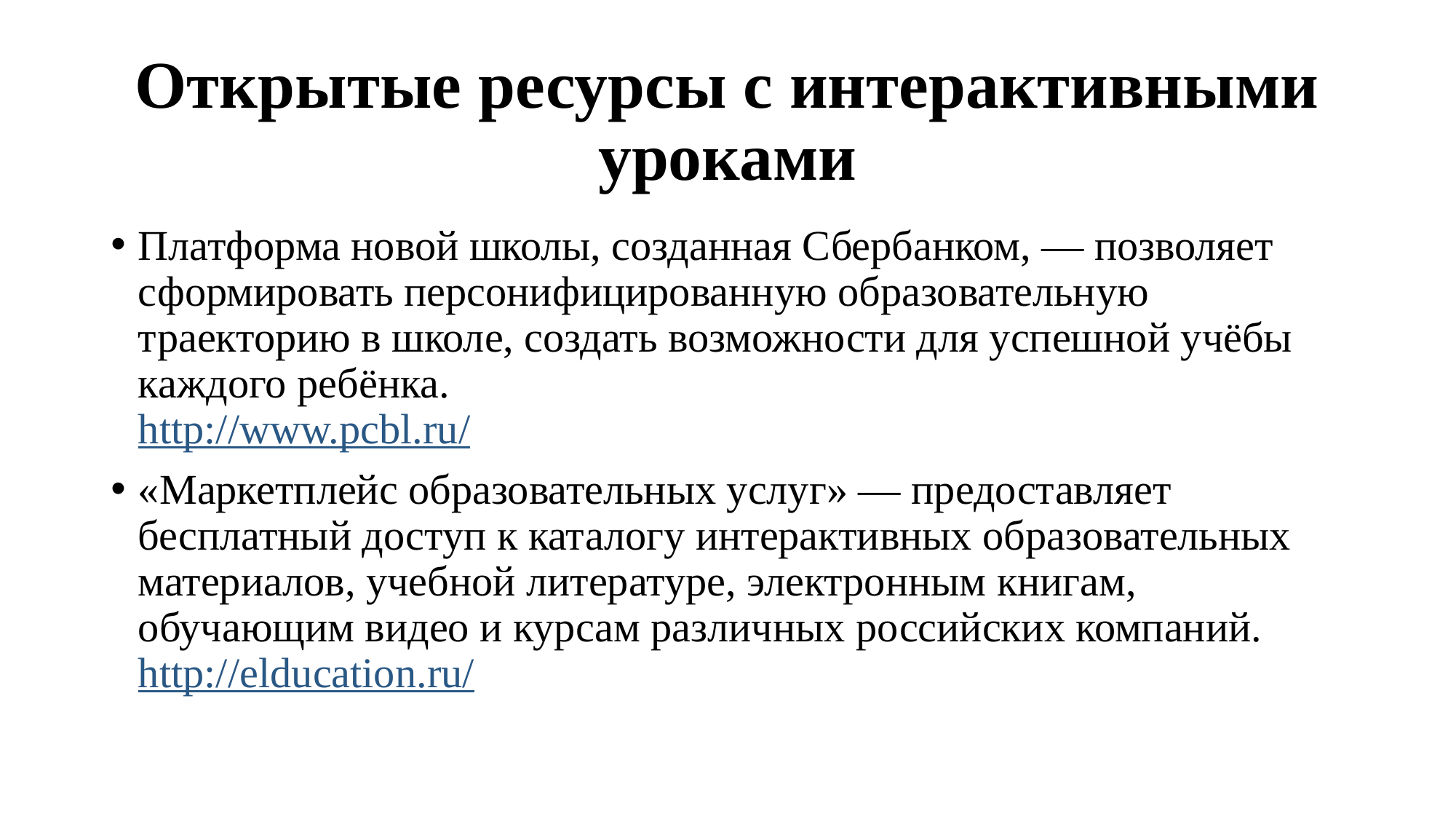

# Открытые ресурсы с интерактивными уроками
Платформа новой школы, созданная Сбербанком, — позволяет сформировать персонифицированную образовательную траекторию в школе, создать возможности для успешной учёбы каждого ребёнка.
http://www.pcbl.ru/
«Маркетплейс образовательных услуг» — предоставляет бесплатный доступ к каталогу интерактивных образовательных материалов, учебной литературе, электронным книгам, обучающим видео и курсам различных российских компаний.
http://elducation.ru/